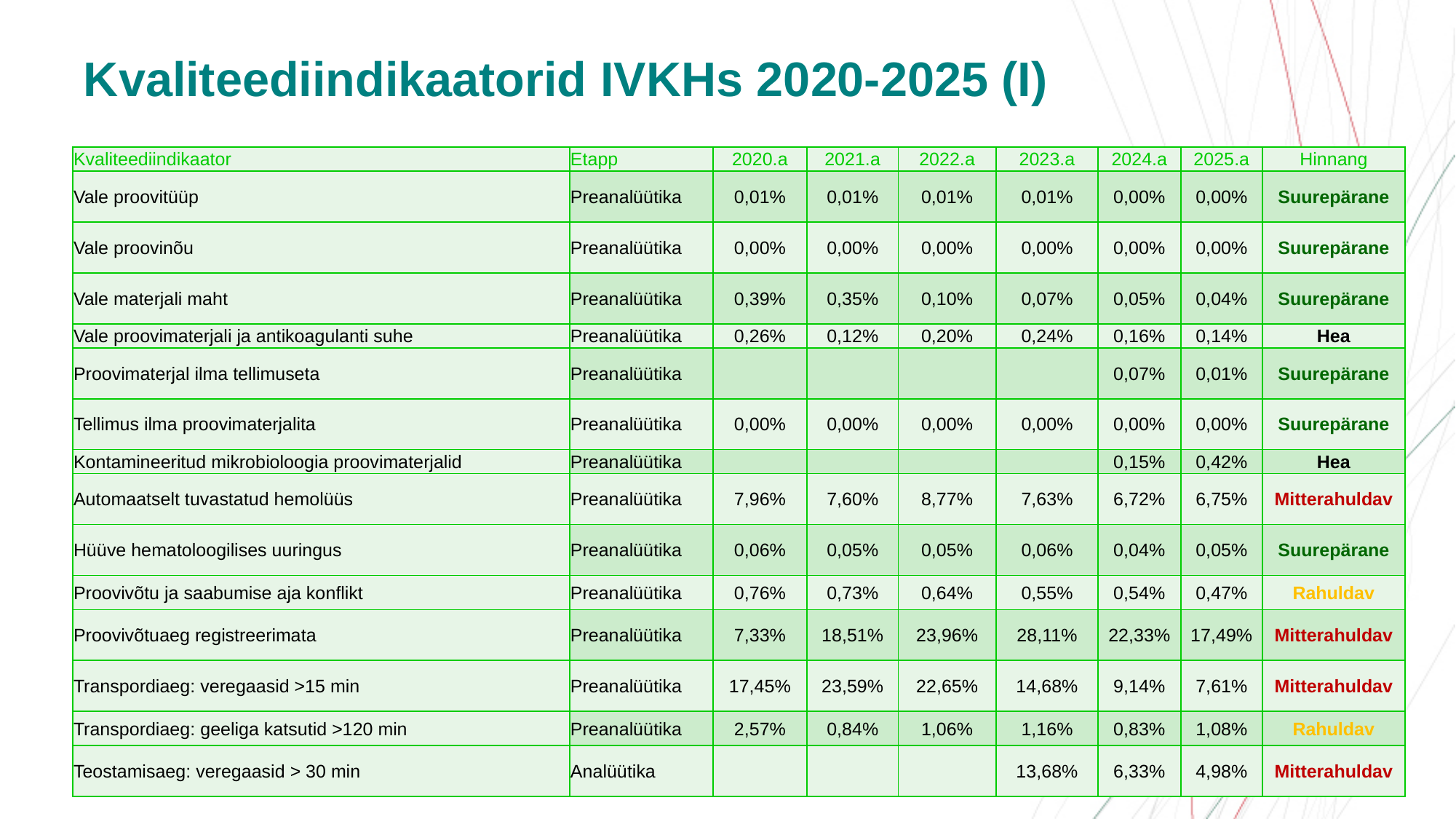

# Kvaliteediindikaatorid IVKHs 2020-2025 (I)
| Kvaliteediindikaator | Etapp | 2020.a | 2021.a | 2022.a | 2023.a | 2024.a | 2025.a | Hinnang |
| --- | --- | --- | --- | --- | --- | --- | --- | --- |
| Vale proovitüüp | Preanalüütika | 0,01% | 0,01% | 0,01% | 0,01% | 0,00% | 0,00% | Suurepärane |
| Vale proovinõu | Preanalüütika | 0,00% | 0,00% | 0,00% | 0,00% | 0,00% | 0,00% | Suurepärane |
| Vale materjali maht | Preanalüütika | 0,39% | 0,35% | 0,10% | 0,07% | 0,05% | 0,04% | Suurepärane |
| Vale proovimaterjali ja antikoagulanti suhe | Preanalüütika | 0,26% | 0,12% | 0,20% | 0,24% | 0,16% | 0,14% | Hea |
| Proovimaterjal ilma tellimuseta | Preanalüütika |  |  |  |  | 0,07% | 0,01% | Suurepärane |
| Tellimus ilma proovimaterjalita | Preanalüütika | 0,00% | 0,00% | 0,00% | 0,00% | 0,00% | 0,00% | Suurepärane |
| Kontamineeritud mikrobioloogia proovimaterjalid | Preanalüütika |  |  |  |  | 0,15% | 0,42% | Hea |
| Automaatselt tuvastatud hemolüüs | Preanalüütika | 7,96% | 7,60% | 8,77% | 7,63% | 6,72% | 6,75% | Mitterahuldav |
| Hüüve hematoloogilises uuringus | Preanalüütika | 0,06% | 0,05% | 0,05% | 0,06% | 0,04% | 0,05% | Suurepärane |
| Proovivõtu ja saabumise aja konflikt | Preanalüütika | 0,76% | 0,73% | 0,64% | 0,55% | 0,54% | 0,47% | Rahuldav |
| Proovivõtuaeg registreerimata | Preanalüütika | 7,33% | 18,51% | 23,96% | 28,11% | 22,33% | 17,49% | Mitterahuldav |
| Transpordiaeg: veregaasid >15 min | Preanalüütika | 17,45% | 23,59% | 22,65% | 14,68% | 9,14% | 7,61% | Mitterahuldav |
| Transpordiaeg: geeliga katsutid >120 min | Preanalüütika | 2,57% | 0,84% | 1,06% | 1,16% | 0,83% | 1,08% | Rahuldav |
| Teostamisaeg: veregaasid > 30 min | Analüütika |  |  |  | 13,68% | 6,33% | 4,98% | Mitterahuldav |